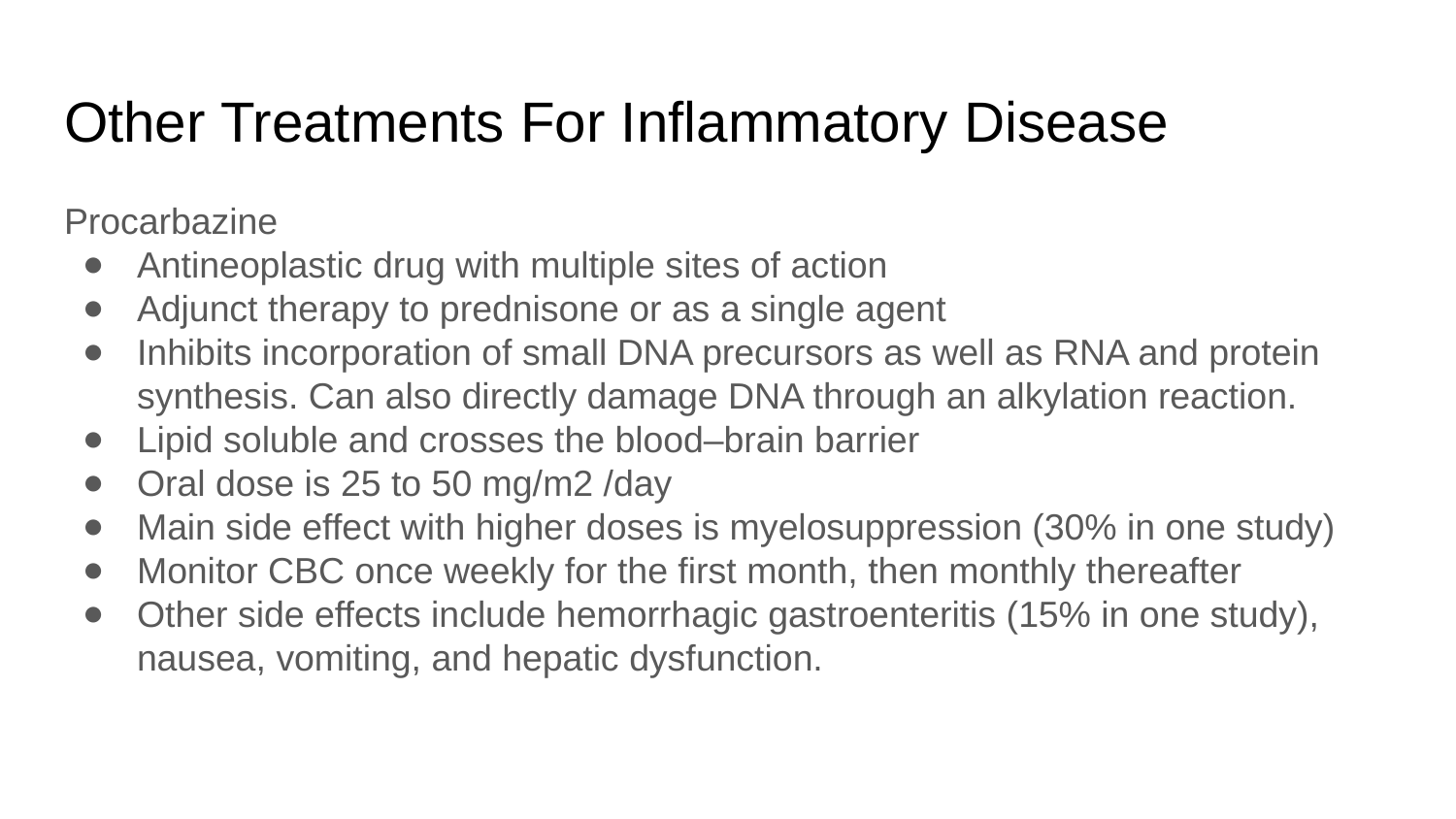

# Other Treatments For Inflammatory Disease
Procarbazine
Antineoplastic drug with multiple sites of action
Adjunct therapy to prednisone or as a single agent
Inhibits incorporation of small DNA precursors as well as RNA and protein synthesis. Can also directly damage DNA through an alkylation reaction.
Lipid soluble and crosses the blood–brain barrier
Oral dose is 25 to 50 mg/m2 /day
Main side effect with higher doses is myelosuppression (30% in one study)
Monitor CBC once weekly for the first month, then monthly thereafter
Other side effects include hemorrhagic gastroenteritis (15% in one study), nausea, vomiting, and hepatic dysfunction.